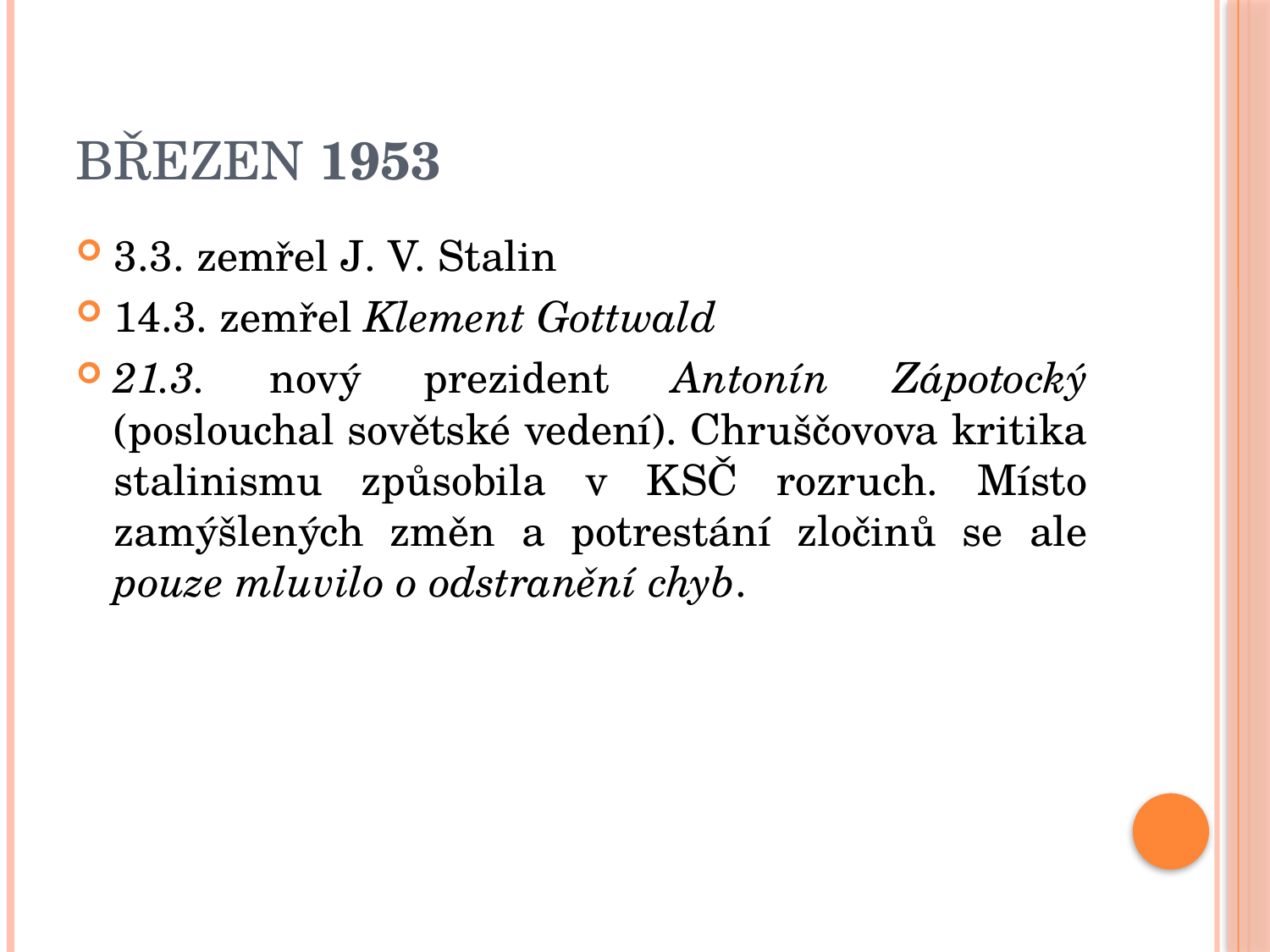

# Březen 1953
3.3. zemřel J. V. Stalin
14.3. zemřel Klement Gottwald
21.3. nový prezident Antonín Zápotocký (poslouchal sovětské vedení). Chruščovova kritika stalinismu způsobila v KSČ rozruch. Místo zamýšlených změn a potrestání zločinů se ale pouze mluvilo o odstranění chyb.